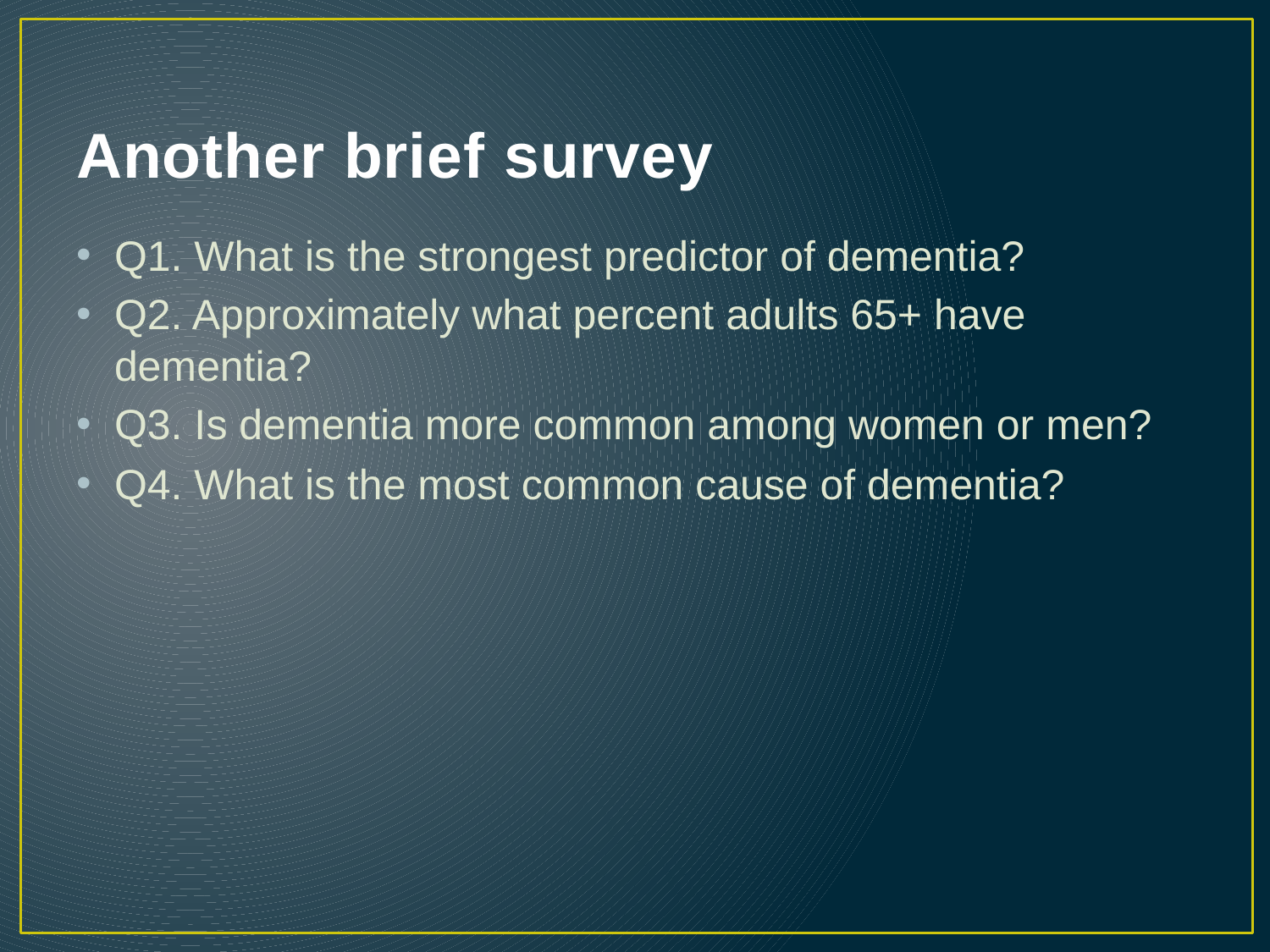

# Another brief survey
Q1. What is the strongest predictor of dementia?
Q2. Approximately what percent adults 65+ have dementia?
Q3. Is dementia more common among women or men?
Q4. What is the most common cause of dementia?